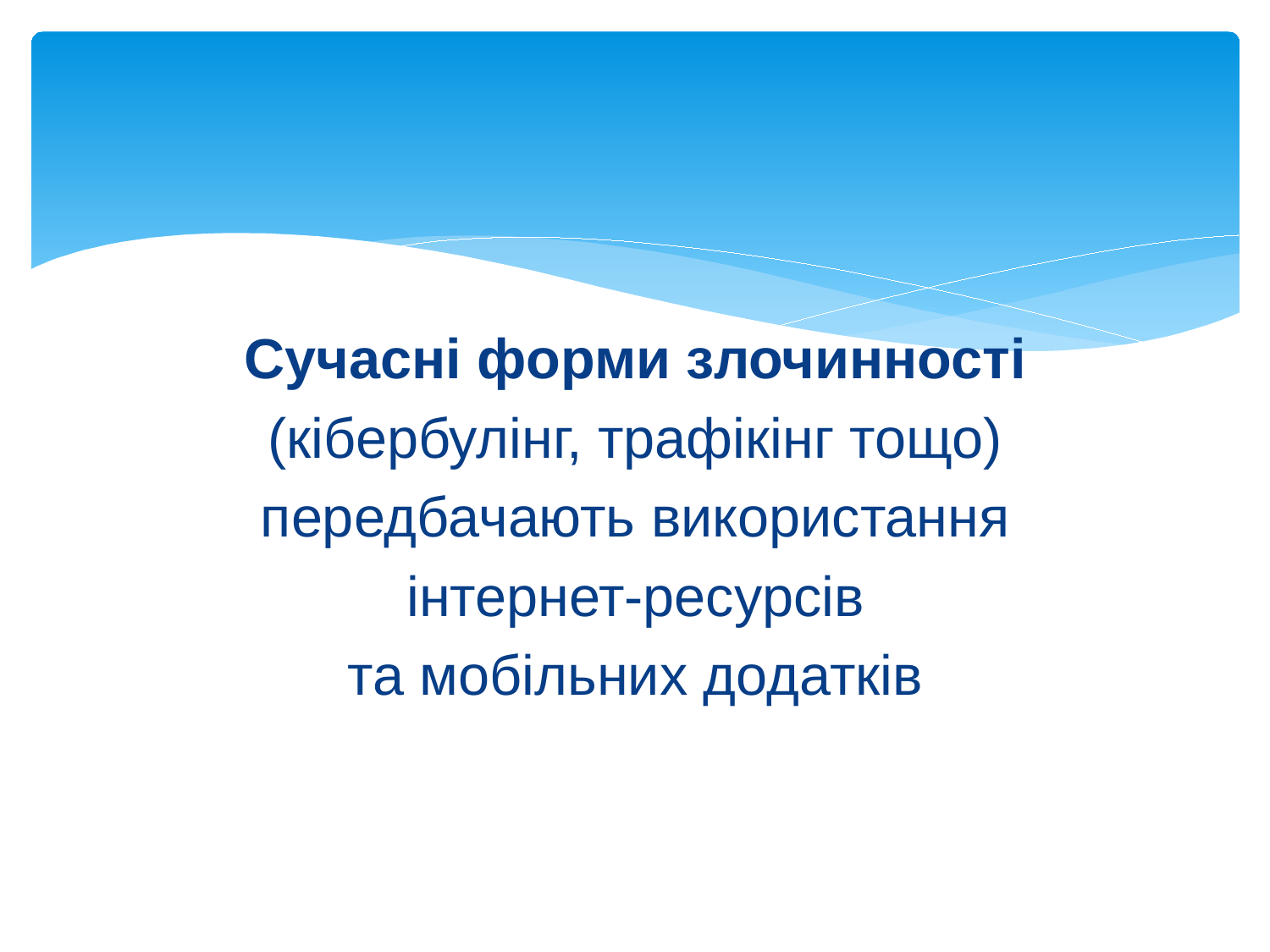

Сучасні форми злочинності
 (кібербулінг, трафікінг тощо)
передбачають використання
 інтернет-ресурсів
та мобільних додатків